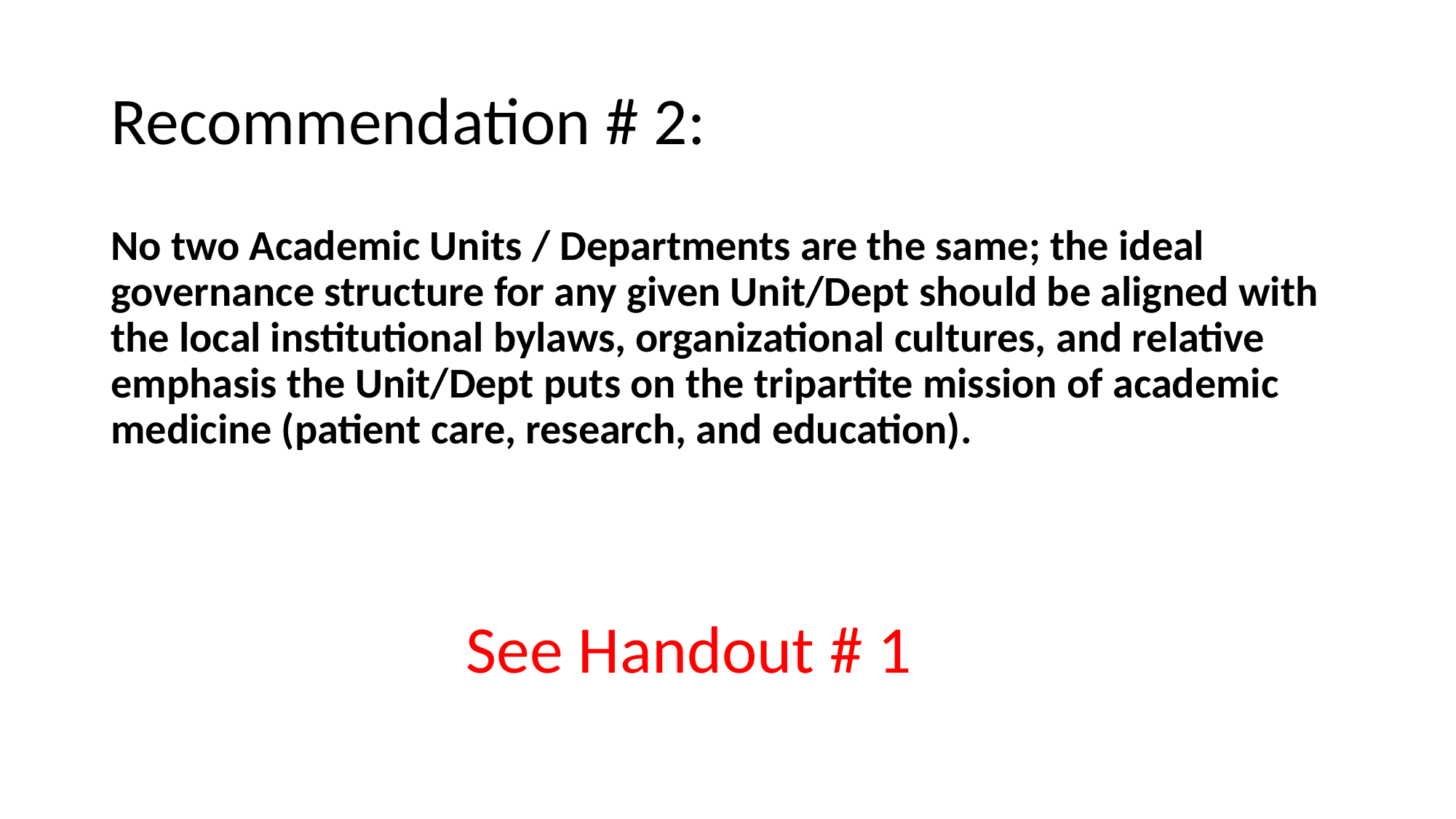

# Recommendation # 2:
No two Academic Units / Departments are the same; the ideal governance structure for any given Unit/Dept should be aligned with the local institutional bylaws, organizational cultures, and relative emphasis the Unit/Dept puts on the tripartite mission of academic medicine (patient care, research, and education).
See Handout # 1